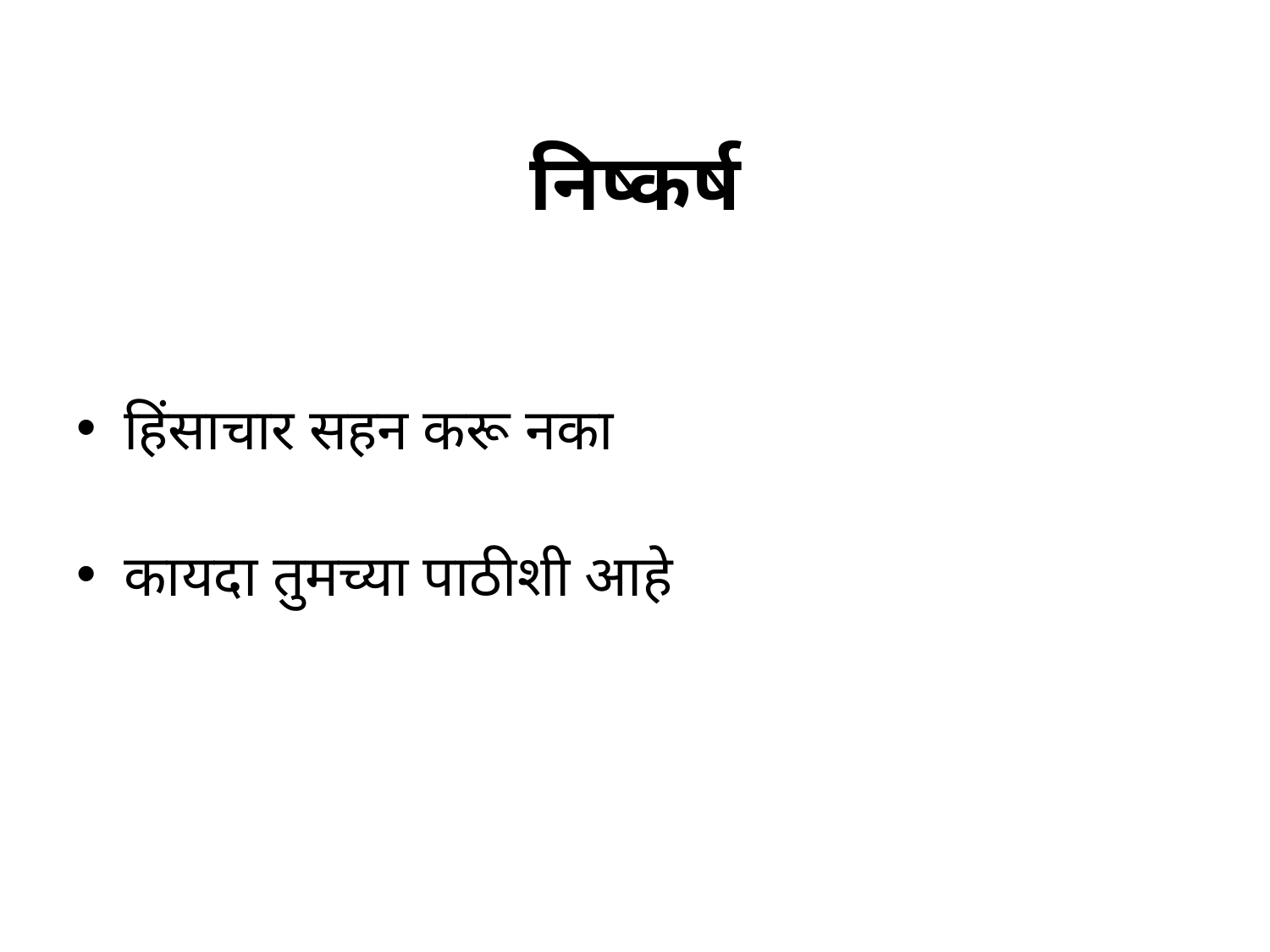

# निष्कर्ष
हिंसाचार सहन करू नका
कायदा तुमच्या पाठीशी आहे